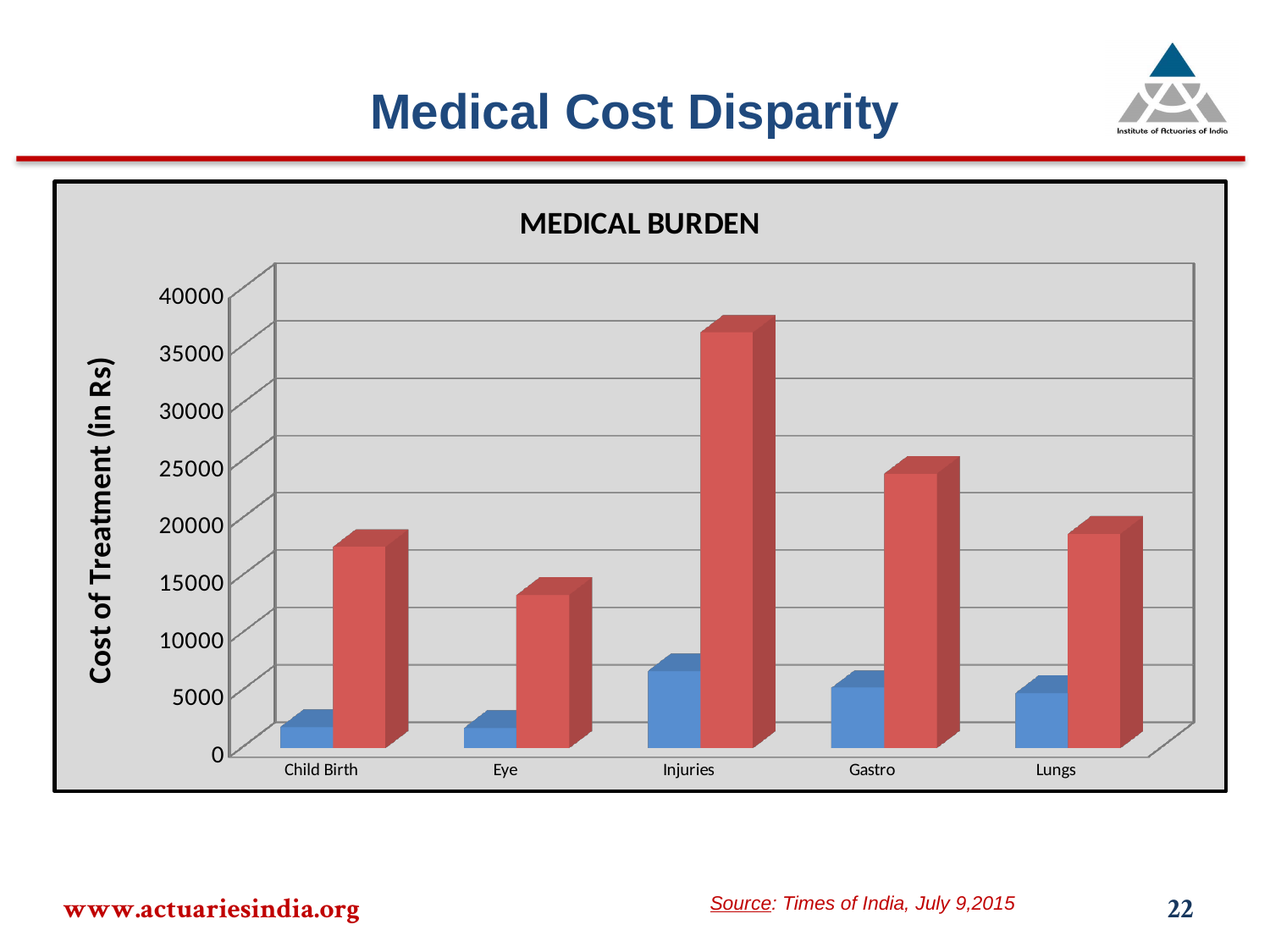

# Medical Cost Disparity

[unsupported chart]

www.actuariesindia.org
22

	Source: Times of India, July 9,2015